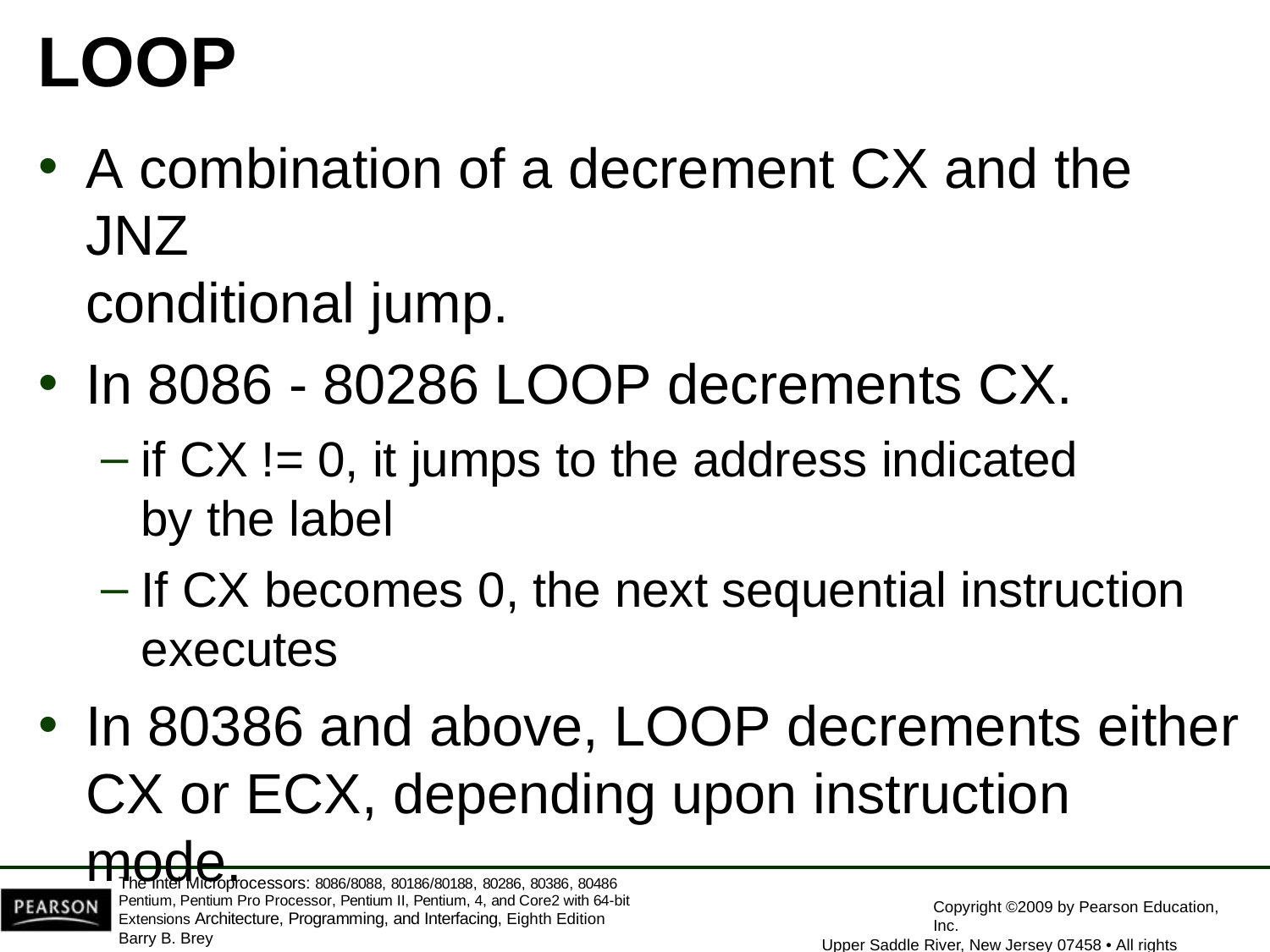

# LOOP
A combination of a decrement CX and the JNZ
conditional jump.

In 8086 - 80286 LOOP decrements CX.

if CX != 0, it jumps to the address indicated
by the label

If CX becomes 0, the next sequential instruction
executes

In 80386 and above, LOOP decrements either CX or ECX, depending upon instruction mode.
The Intel Microprocessors: 8086/8088, 80186/80188, 80286, 80386, 80486 Pentium, Pentium Pro Processor, Pentium II, Pentium, 4, and Core2 with 64-bit Extensions Architecture, Programming, and Interfacing, Eighth Edition
Barry B. Brey
Copyright ©2009 by Pearson Education, Inc.
Upper Saddle River, New Jersey 07458 • All rights reserved.